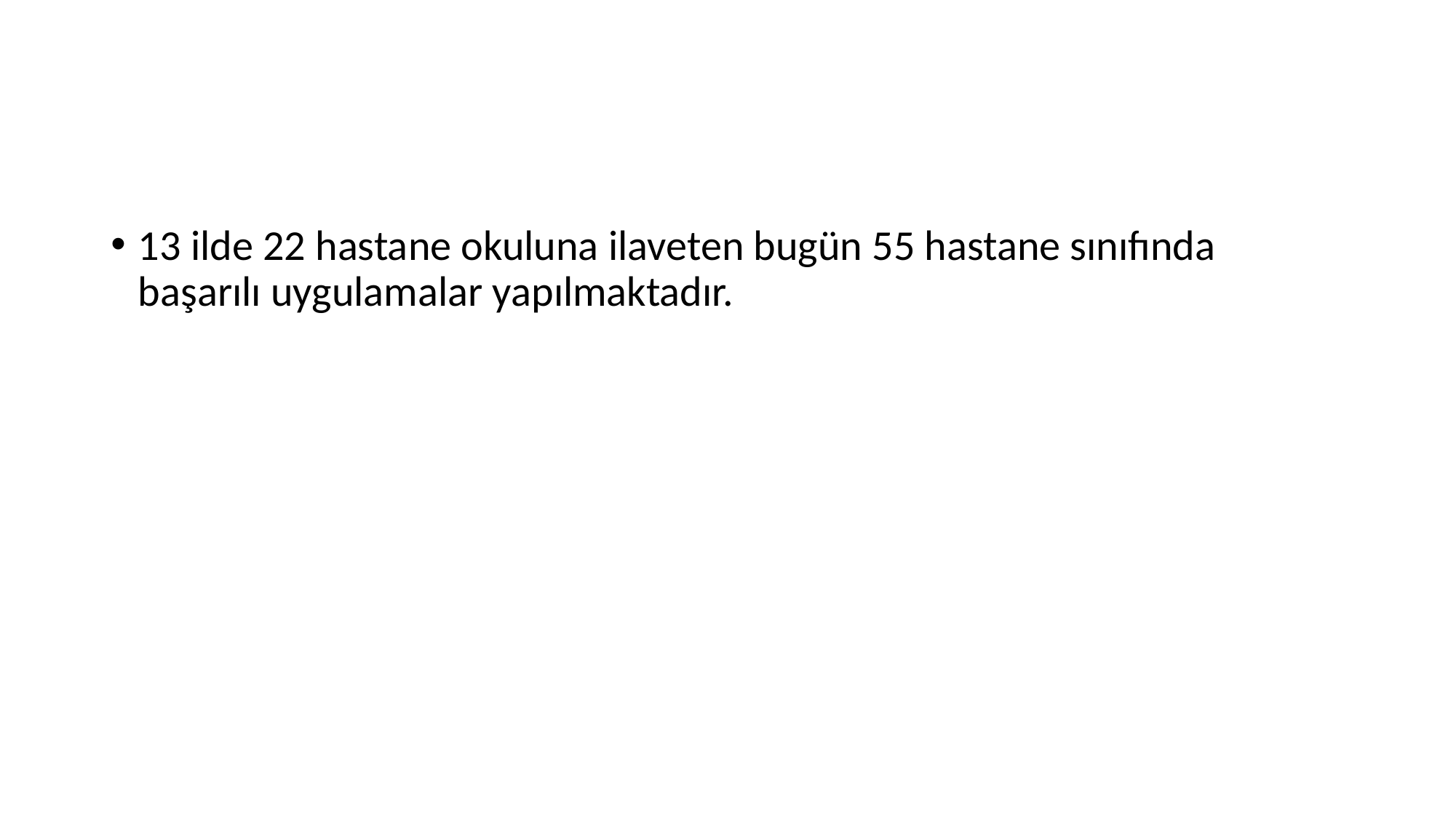

#
13 ilde 22 hastane okuluna ilaveten bugün 55 hastane sınıfında başarılı uygulamalar yapılmaktadır.